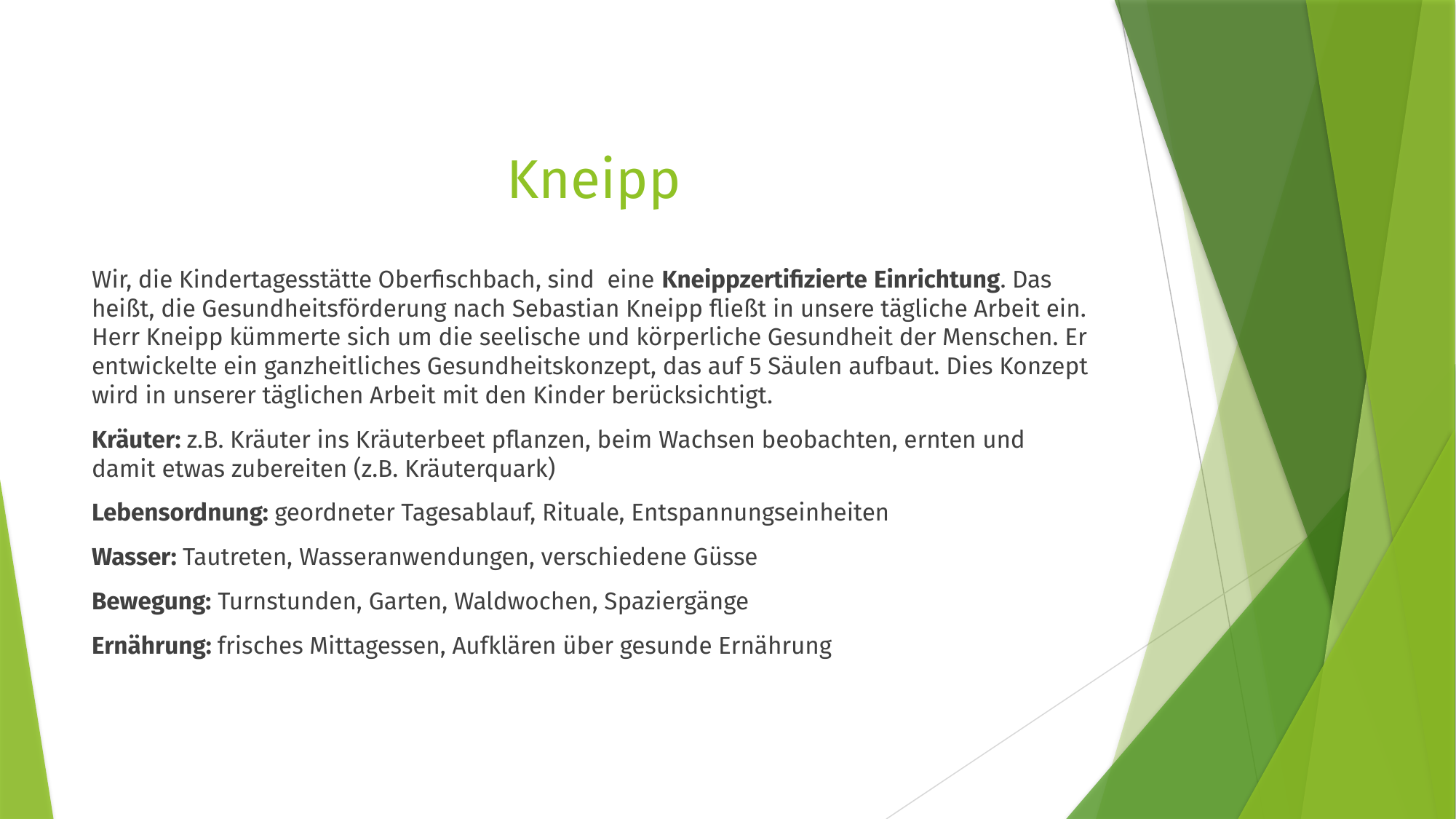

# Kneipp
Wir, die Kindertagesstätte Oberfischbach, sind  eine Kneippzertifizierte Einrichtung. Das heißt, die Gesundheitsförderung nach Sebastian Kneipp fließt in unsere tägliche Arbeit ein. Herr Kneipp kümmerte sich um die seelische und körperliche Gesundheit der Menschen. Er entwickelte ein ganzheitliches Gesundheitskonzept, das auf 5 Säulen aufbaut. Dies Konzept wird in unserer täglichen Arbeit mit den Kinder berücksichtigt.
Kräuter: z.B. Kräuter ins Kräuterbeet pflanzen, beim Wachsen beobachten, ernten und damit etwas zubereiten (z.B. Kräuterquark)
Lebensordnung: geordneter Tagesablauf, Rituale, Entspannungseinheiten
Wasser: Tautreten, Wasseranwendungen, verschiedene Güsse
Bewegung: Turnstunden, Garten, Waldwochen, Spaziergänge
Ernährung: frisches Mittagessen, Aufklären über gesunde Ernährung